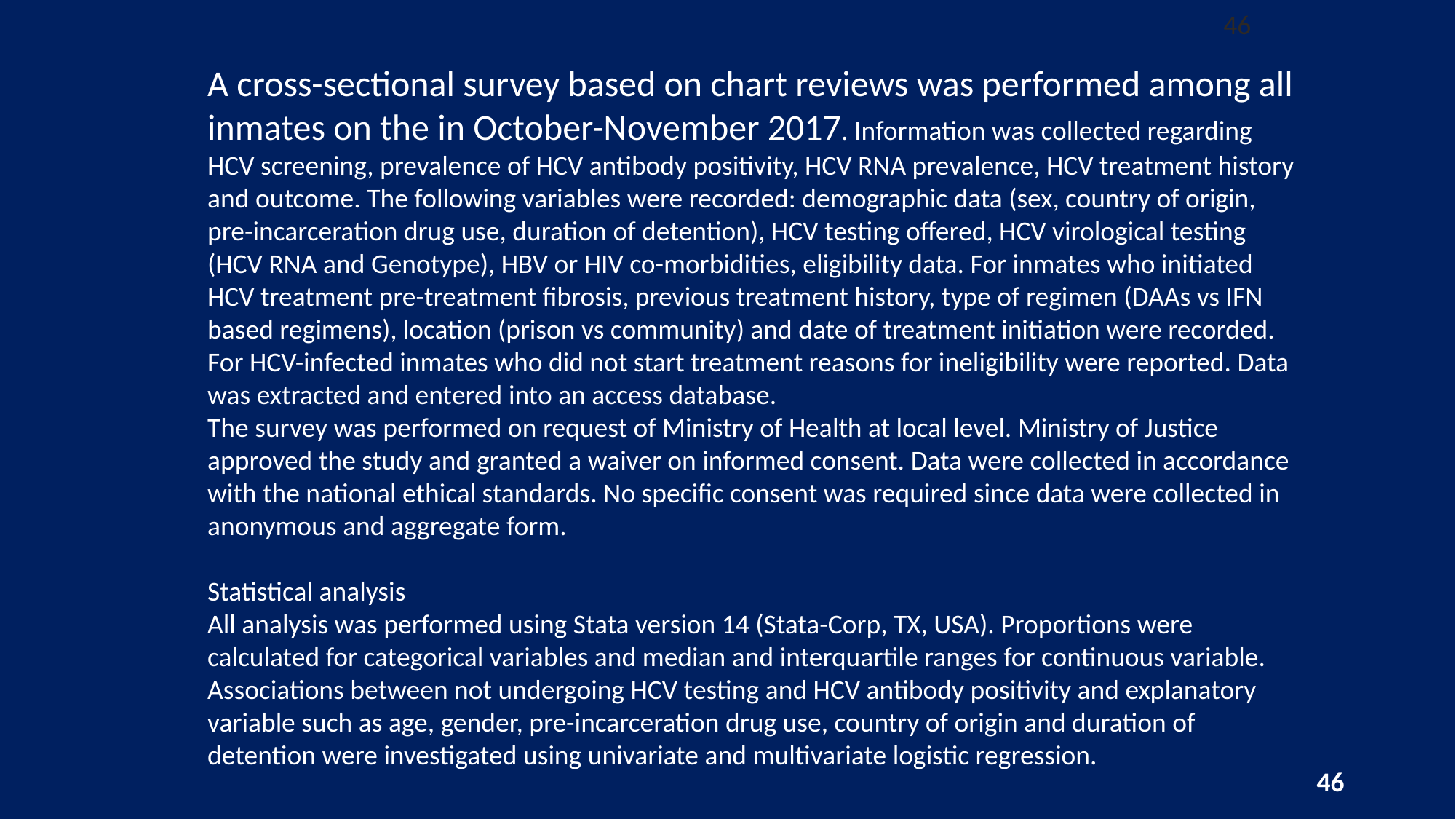

A cross-sectional survey based on chart reviews was performed among all inmates on the in October-November 2017. Information was collected regarding  HCV screening, prevalence of HCV antibody positivity, HCV RNA prevalence, HCV treatment history and outcome. The following variables were recorded: demographic data (sex, country of origin, pre-incarceration drug use, duration of detention), HCV testing offered, HCV virological testing (HCV RNA and Genotype), HBV or HIV co-morbidities, eligibility data. For inmates who initiated HCV treatment pre-treatment fibrosis, previous treatment history, type of regimen (DAAs vs IFN based regimens), location (prison vs community) and date of treatment initiation were recorded. For HCV-infected inmates who did not start treatment reasons for ineligibility were reported. Data was extracted and entered into an access database.
The survey was performed on request of Ministry of Health at local level. Ministry of Justice approved the study and granted a waiver on informed consent. Data were collected in accordance with the national ethical standards. No specific consent was required since data were collected in anonymous and aggregate form.

Statistical analysis
All analysis was performed using Stata version 14 (Stata-Corp, TX, USA). Proportions were calculated for categorical variables and median and interquartile ranges for continuous variable. Associations between not undergoing HCV testing and HCV antibody positivity and explanatory variable such as age, gender, pre-incarceration drug use, country of origin and duration of detention were investigated using univariate and multivariate logistic regression.
46
46